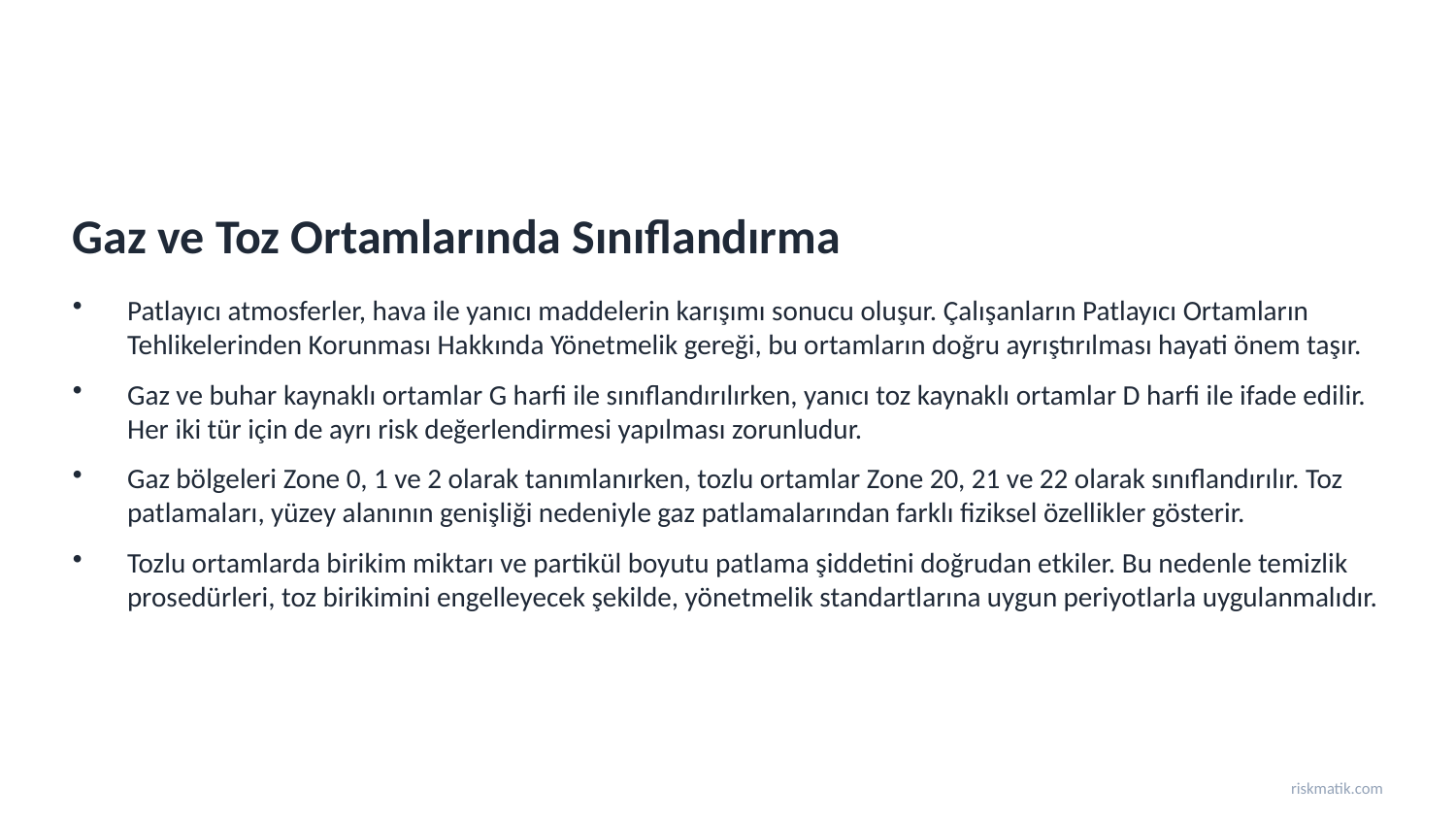

Gaz ve Toz Ortamlarında Sınıflandırma
Patlayıcı atmosferler, hava ile yanıcı maddelerin karışımı sonucu oluşur. Çalışanların Patlayıcı Ortamların Tehlikelerinden Korunması Hakkında Yönetmelik gereği, bu ortamların doğru ayrıştırılması hayati önem taşır.
Gaz ve buhar kaynaklı ortamlar G harfi ile sınıflandırılırken, yanıcı toz kaynaklı ortamlar D harfi ile ifade edilir. Her iki tür için de ayrı risk değerlendirmesi yapılması zorunludur.
Gaz bölgeleri Zone 0, 1 ve 2 olarak tanımlanırken, tozlu ortamlar Zone 20, 21 ve 22 olarak sınıflandırılır. Toz patlamaları, yüzey alanının genişliği nedeniyle gaz patlamalarından farklı fiziksel özellikler gösterir.
Tozlu ortamlarda birikim miktarı ve partikül boyutu patlama şiddetini doğrudan etkiler. Bu nedenle temizlik prosedürleri, toz birikimini engelleyecek şekilde, yönetmelik standartlarına uygun periyotlarla uygulanmalıdır.
riskmatik.com